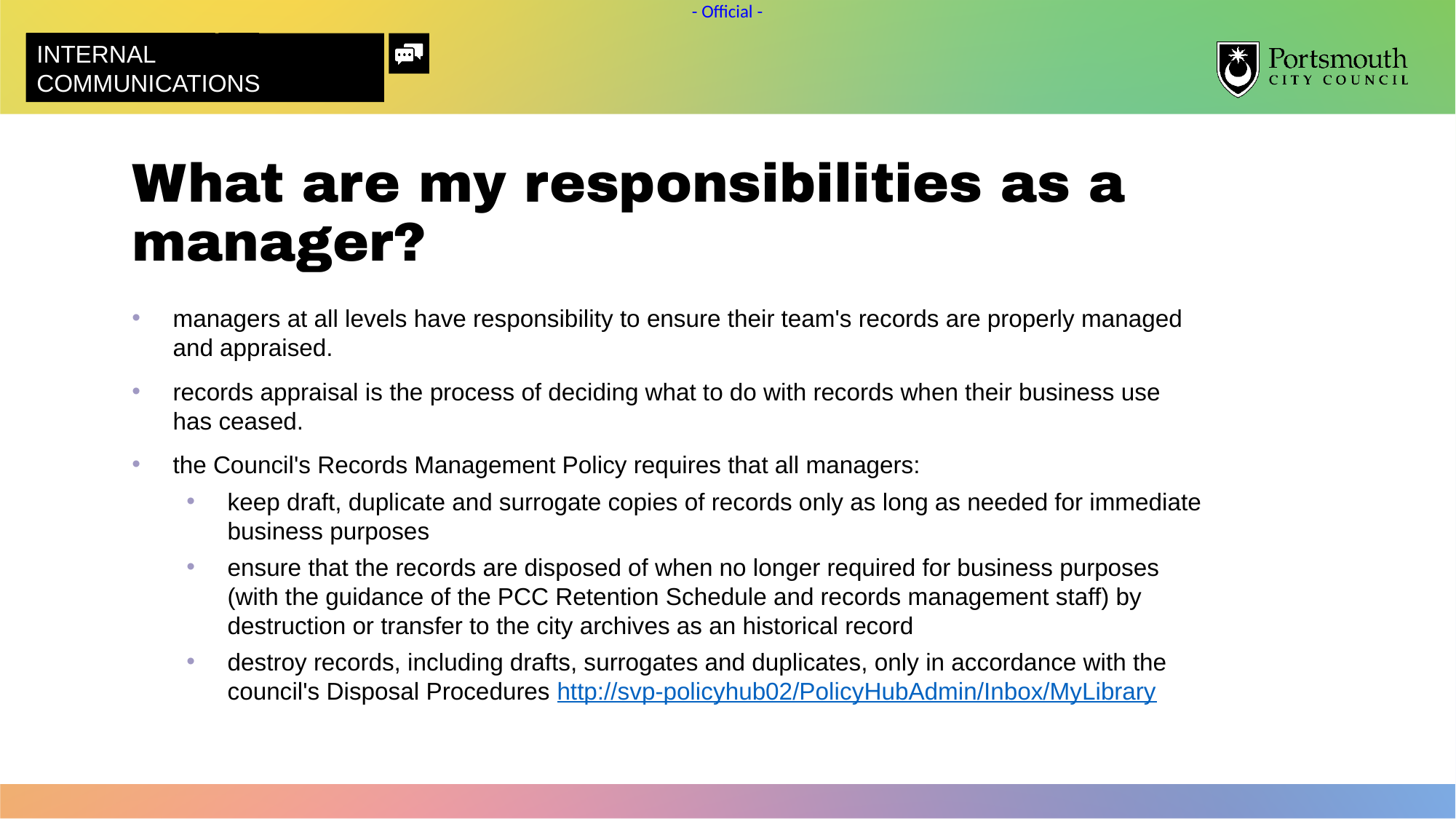

What are my responsibilities as a manager?
managers at all levels have responsibility to ensure their team's records are properly managed and appraised. ​
records appraisal is the process of deciding what to do with records when their business use has ceased.​
the Council's Records Management Policy requires that all managers: ​
keep draft, duplicate and surrogate copies of records only as long as needed for immediate business purposes ​
ensure that the records are disposed of when no longer required for business purposes (with the guidance of the PCC Retention Schedule and records management staff) by destruction or transfer to the city archives as an historical record ​
destroy records, including drafts, surrogates and duplicates, only in accordance with the council's Disposal Procedures http://svp-policyhub02/PolicyHubAdmin/Inbox/MyLibrary